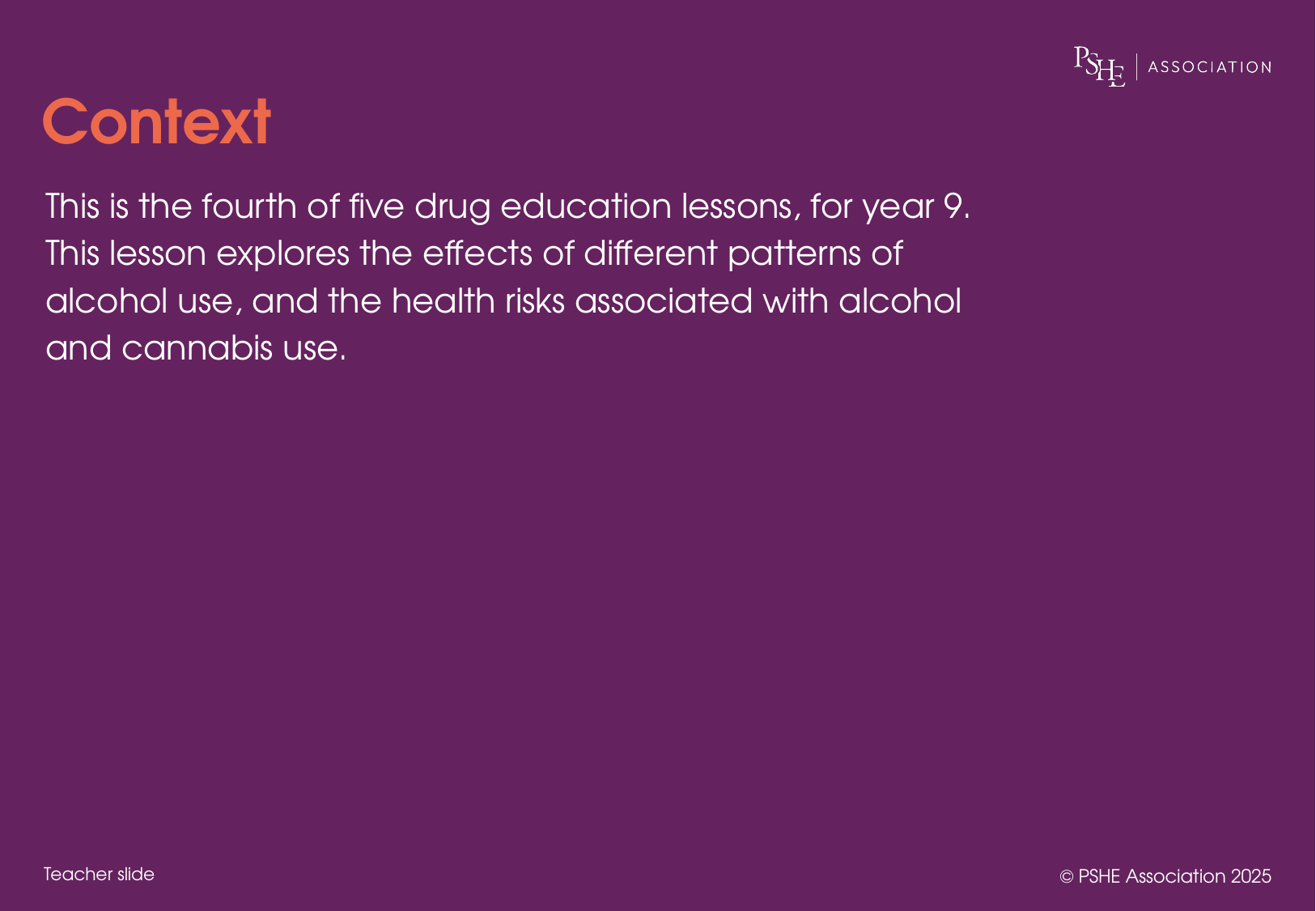

# Context
This is the fourth of five drug education lessons, for year 9. This lesson explores the effects of different patterns of alcohol use, and the health risks associated with alcohol and cannabis use.

© PSHE Association 2025